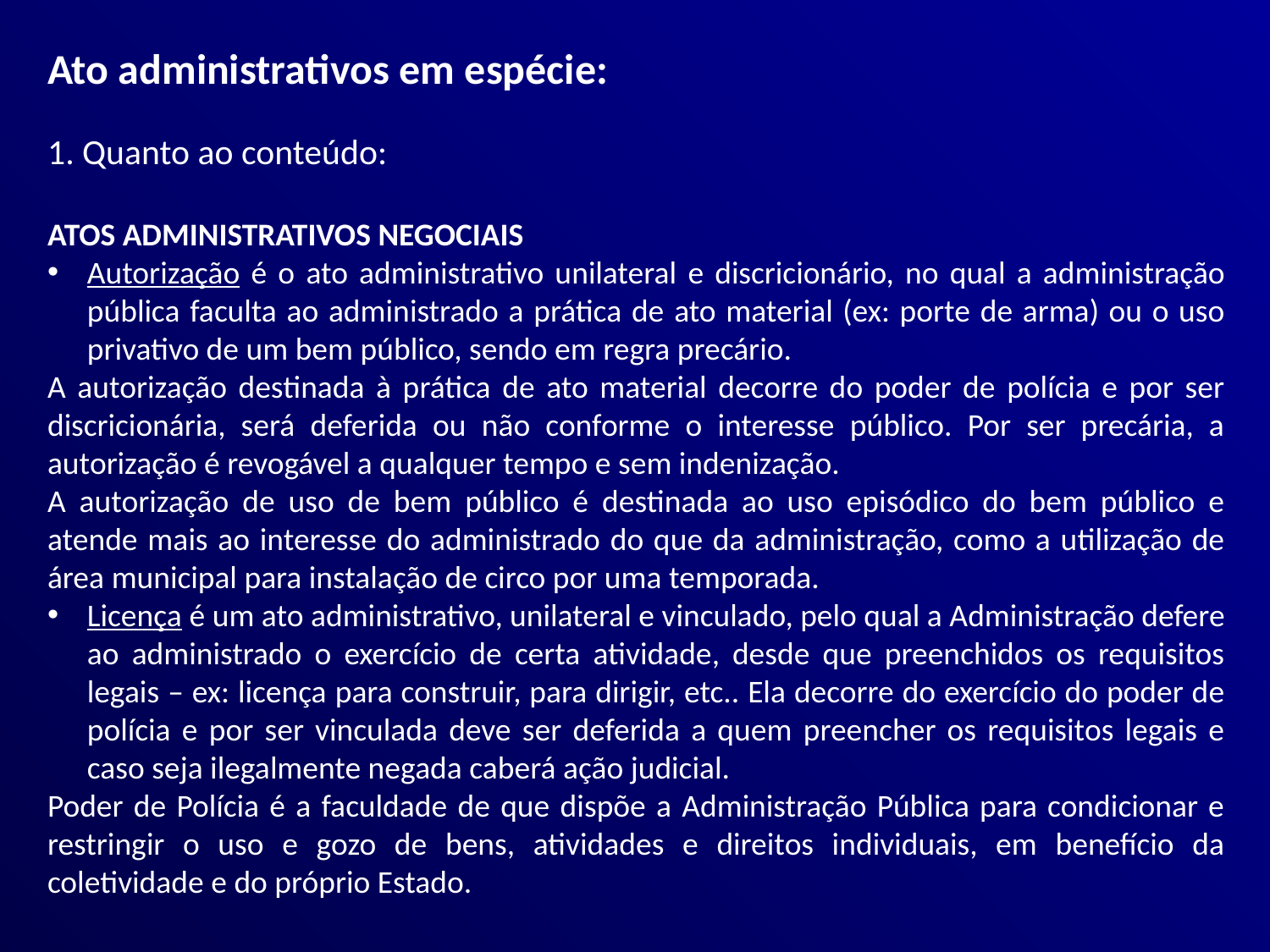

Ato administrativos em espécie:

1. Quanto ao conteúdo:

ATOS ADMINISTRATIVOS NEGOCIAIS
Autorização é o ato administrativo unilateral e discricionário, no qual a administração pública faculta ao administrado a prática de ato material (ex: porte de arma) ou o uso privativo de um bem público, sendo em regra precário.
A autorização destinada à prática de ato material decorre do poder de polícia e por ser discricionária, será deferida ou não conforme o interesse público. Por ser precária, a autorização é revogável a qualquer tempo e sem indenização.
A autorização de uso de bem público é destinada ao uso episódico do bem público e atende mais ao interesse do administrado do que da administração, como a utilização de área municipal para instalação de circo por uma temporada.
Licença é um ato administrativo, unilateral e vinculado, pelo qual a Administração defere ao administrado o exercício de certa atividade, desde que preenchidos os requisitos legais – ex: licença para construir, para dirigir, etc.. Ela decorre do exercício do poder de polícia e por ser vinculada deve ser deferida a quem preencher os requisitos legais e caso seja ilegalmente negada caberá ação judicial.
Poder de Polícia é a faculdade de que dispõe a Administração Pública para condicionar e restringir o uso e gozo de bens, atividades e direitos individuais, em benefício da coletividade e do próprio Estado.